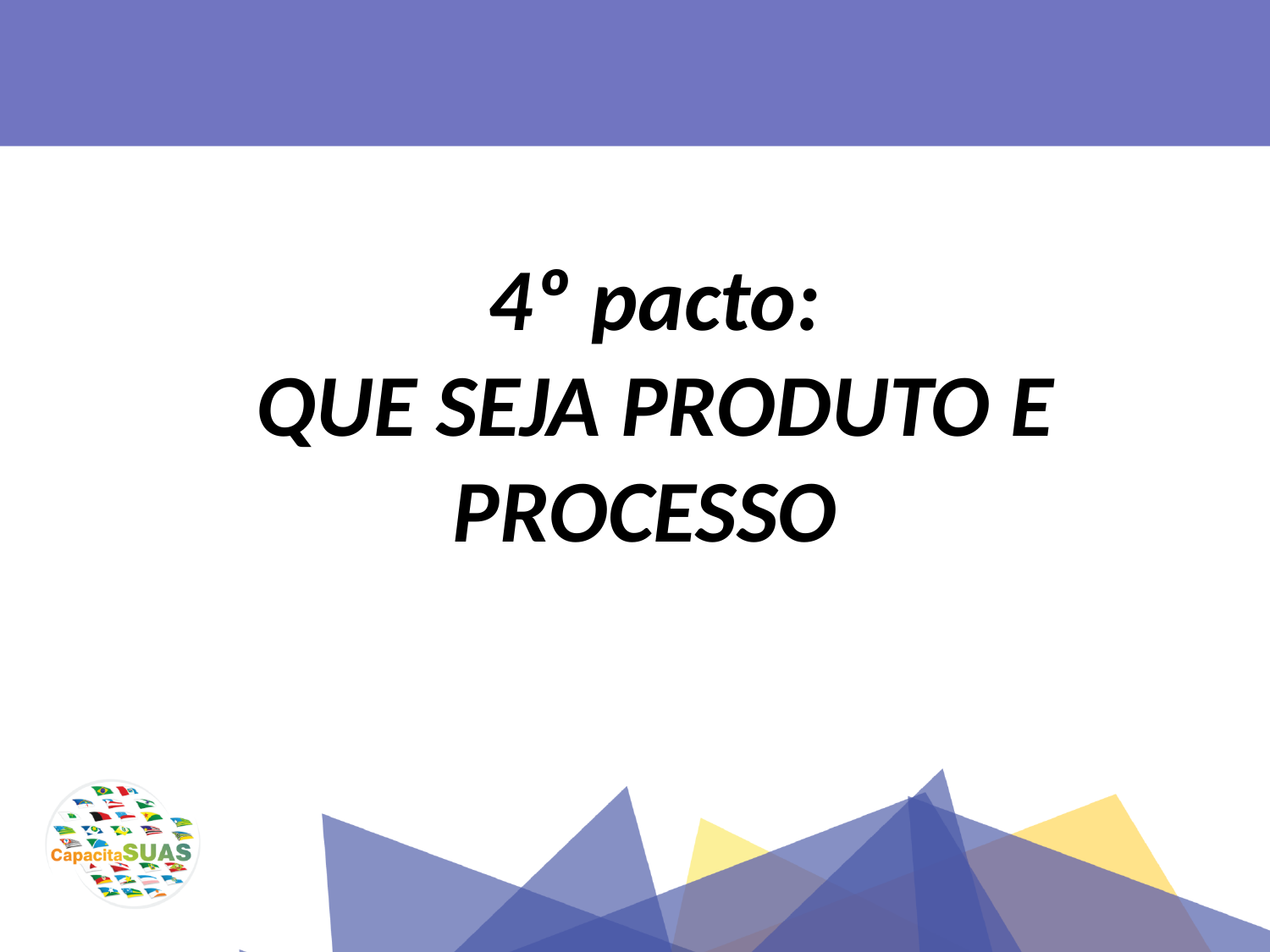

4º pacto:
QUE SEJA PRODUTO E PROCESSO